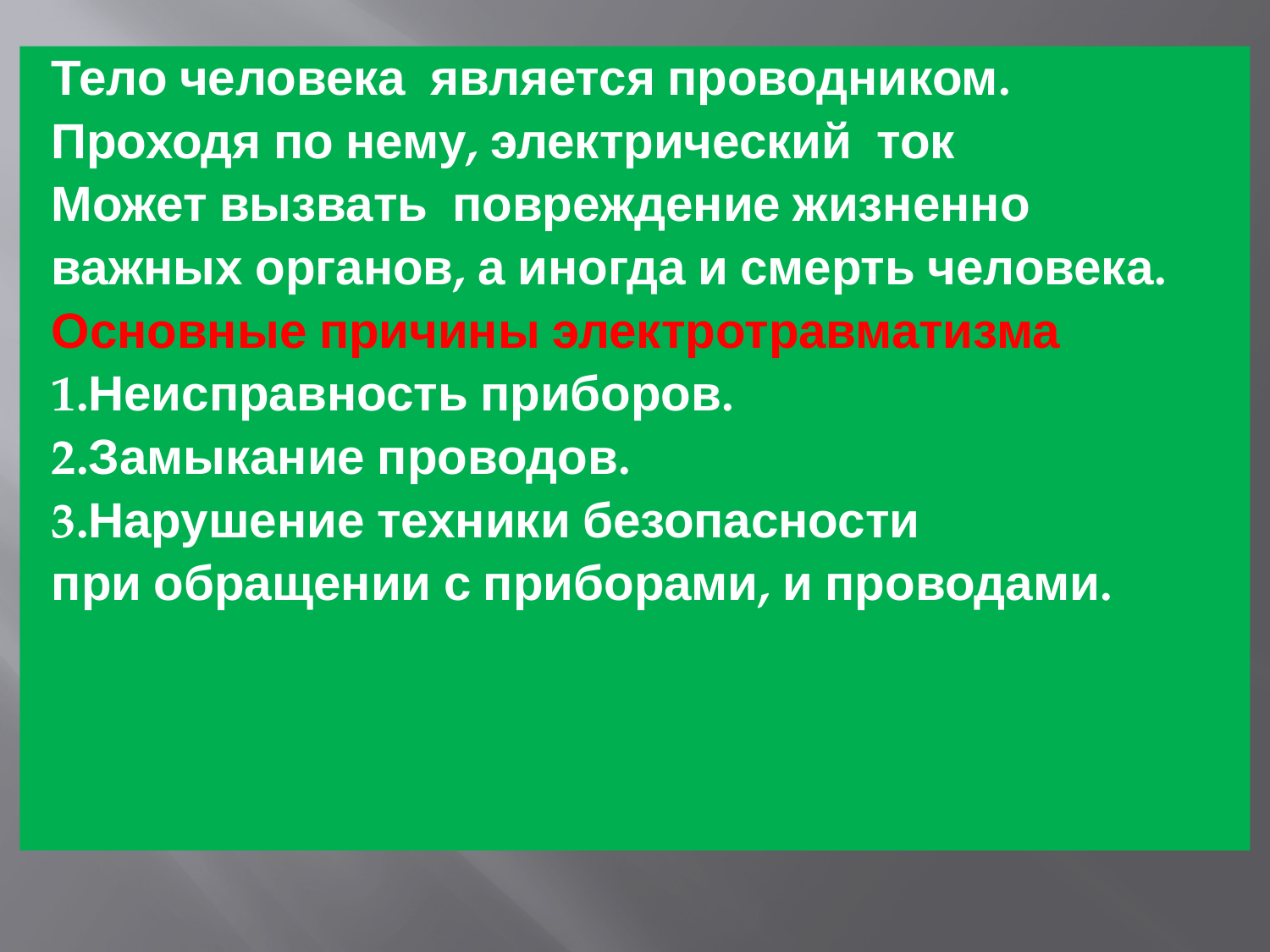

Тело человека  является проводником.
Проходя по нему, электрический  ток
Может вызвать  повреждение жизненно
важных органов, а иногда и смерть человека.
Основные причины электротравматизма
1.Неисправность приборов.
2.Замыкание проводов.
3.Нарушение техники безопасности
при обращении с приборами, и проводами.